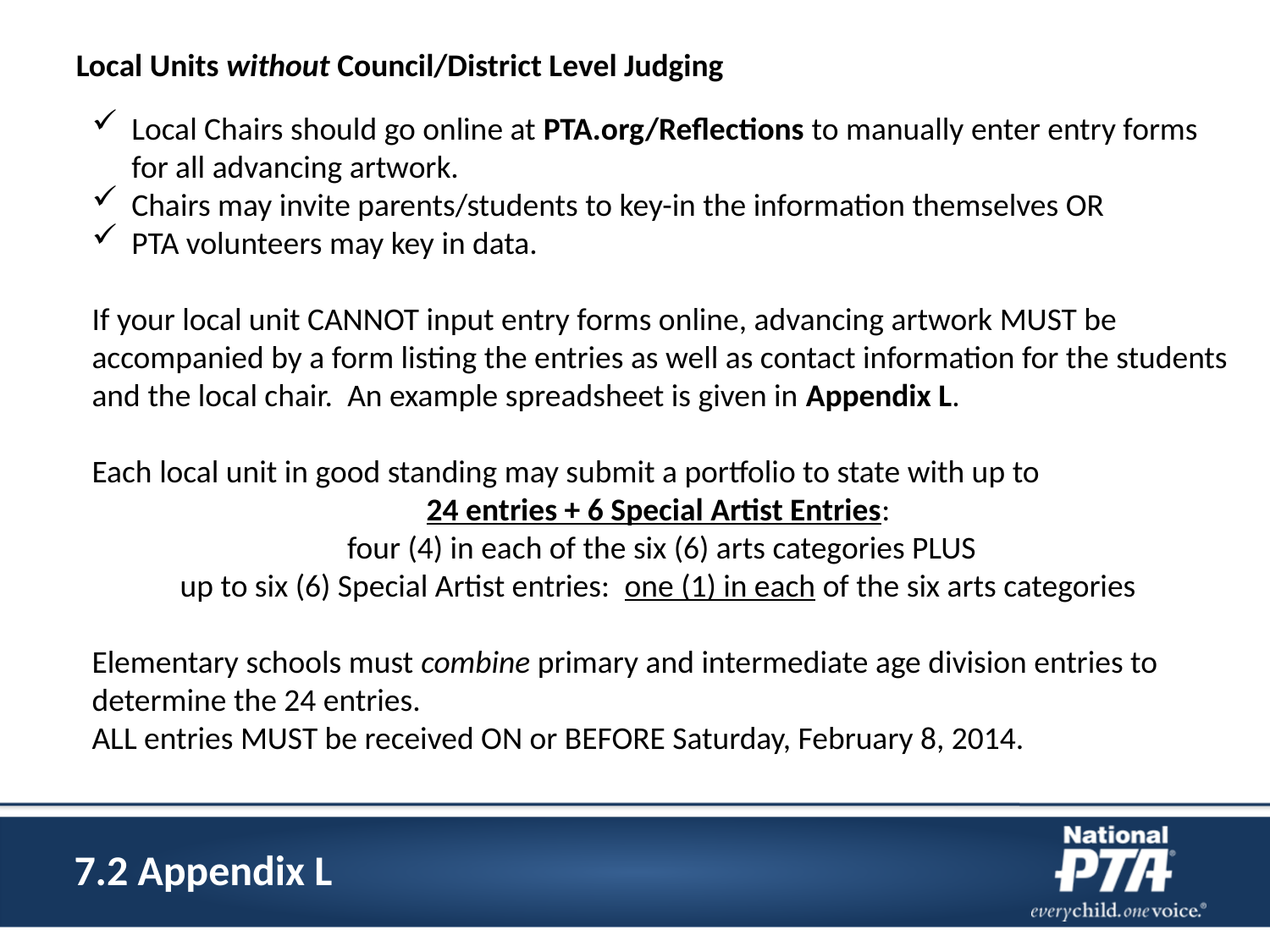

# Local Units without Council/District Level Judging
Local Chairs should go online at PTA.org/Reflections to manually enter entry forms for all advancing artwork.
Chairs may invite parents/students to key-in the information themselves OR
PTA volunteers may key in data.

If your local unit CANNOT input entry forms online, advancing artwork MUST be accompanied by a form listing the entries as well as contact information for the students and the local chair.  An example spreadsheet is given in Appendix L.

Each local unit in good standing may submit a portfolio to state with up to
24 entries + 6 Special Artist Entries:
four (4) in each of the six (6) arts categories PLUS
up to six (6) Special Artist entries:  one (1) in each of the six arts categories

Elementary schools must combine primary and intermediate age division entries to determine the 24 entries.
ALL entries MUST be received ON or BEFORE Saturday, February 8, 2014.
7.2 Appendix L